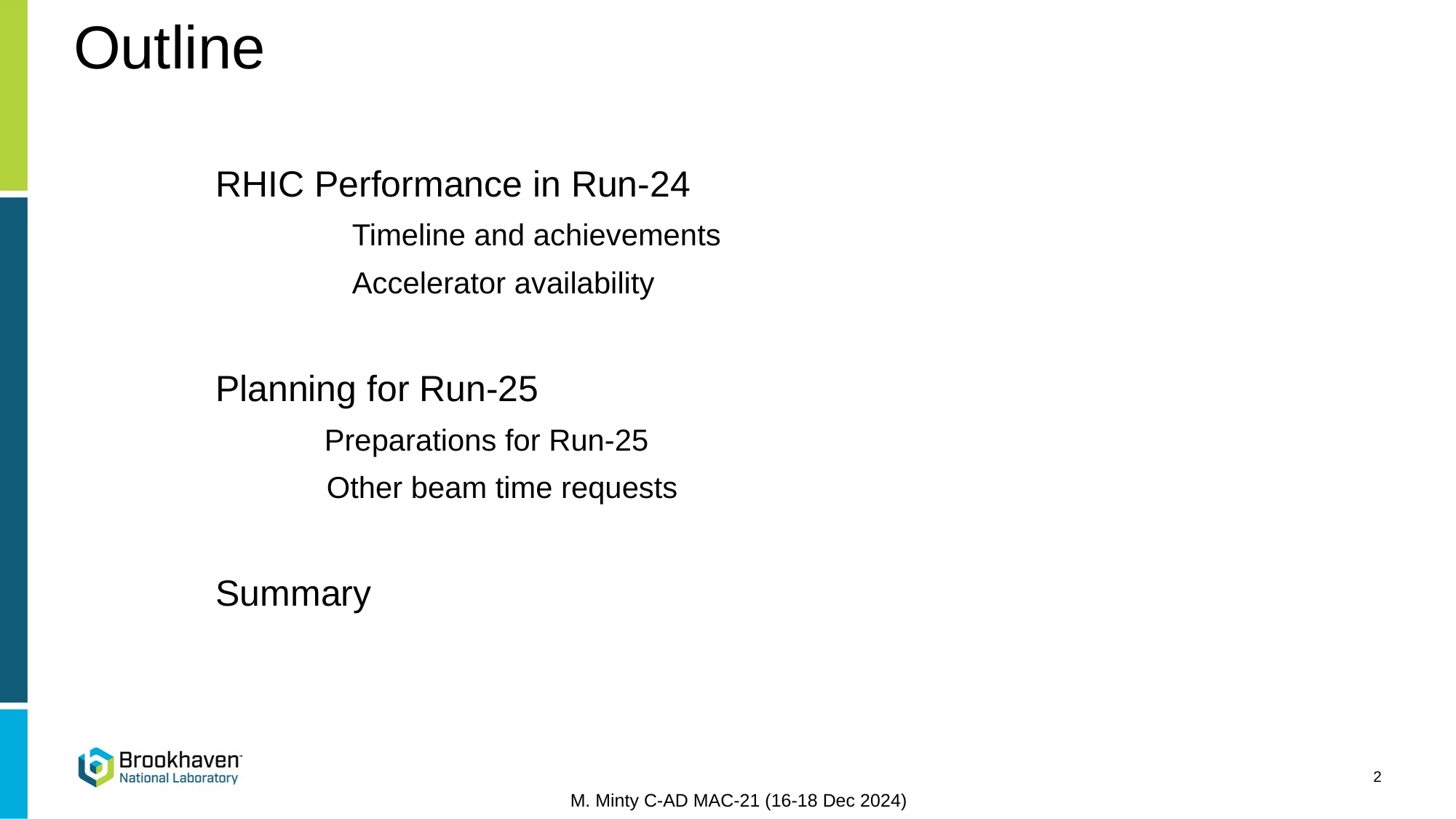

# Outline
RHIC Performance in Run-24
		Timeline and achievements
		Accelerator availability

Planning for Run-25
             Preparations for Run-25
	          Other beam time requests

Summary
2
M. Minty C-AD MAC-21 (16-18 Dec 2024)